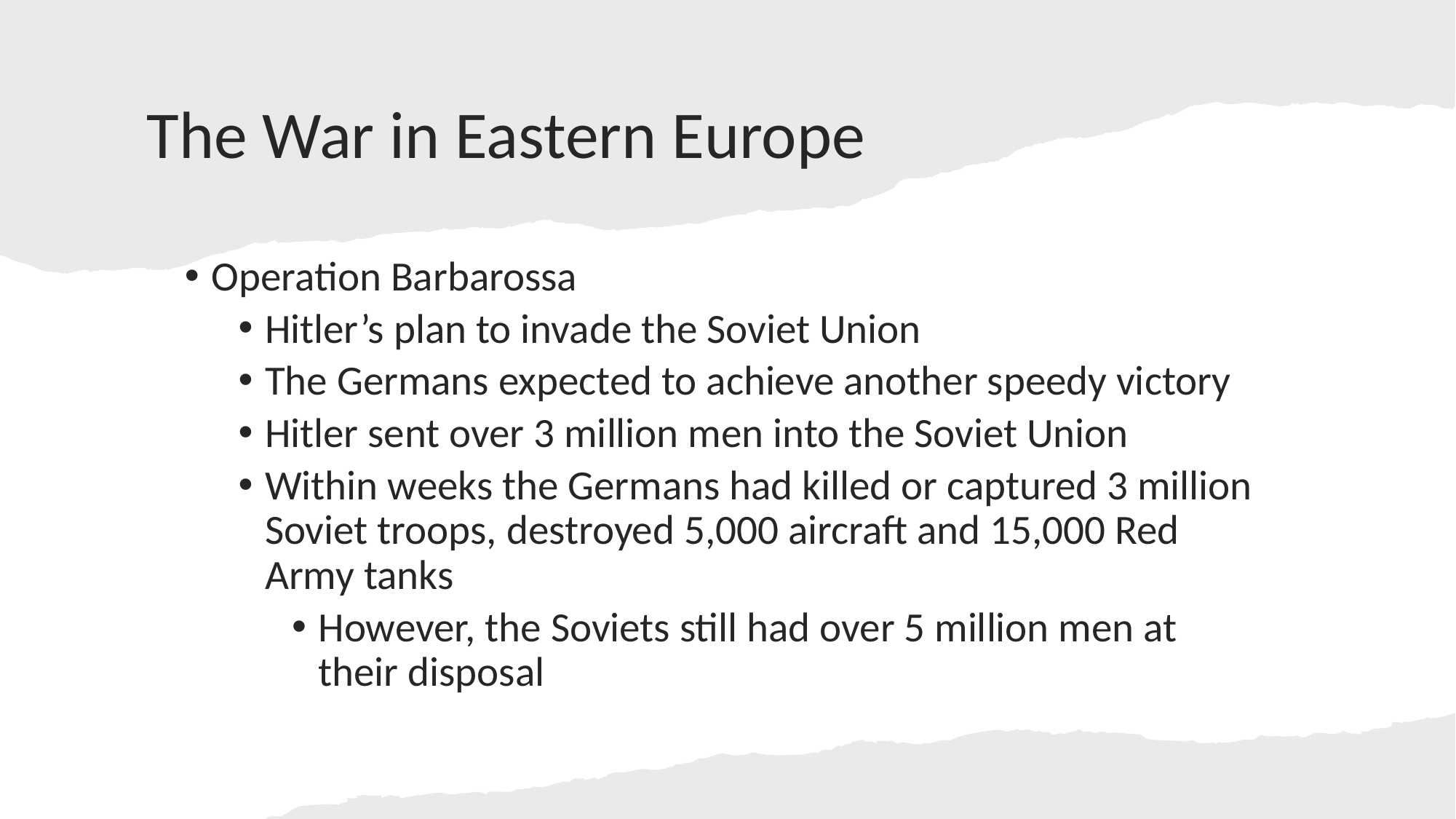

# The War in Eastern Europe
Operation Barbarossa
Hitler’s plan to invade the Soviet Union
The Germans expected to achieve another speedy victory
Hitler sent over 3 million men into the Soviet Union
Within weeks the Germans had killed or captured 3 million Soviet troops, destroyed 5,000 aircraft and 15,000 Red Army tanks
However, the Soviets still had over 5 million men at their disposal